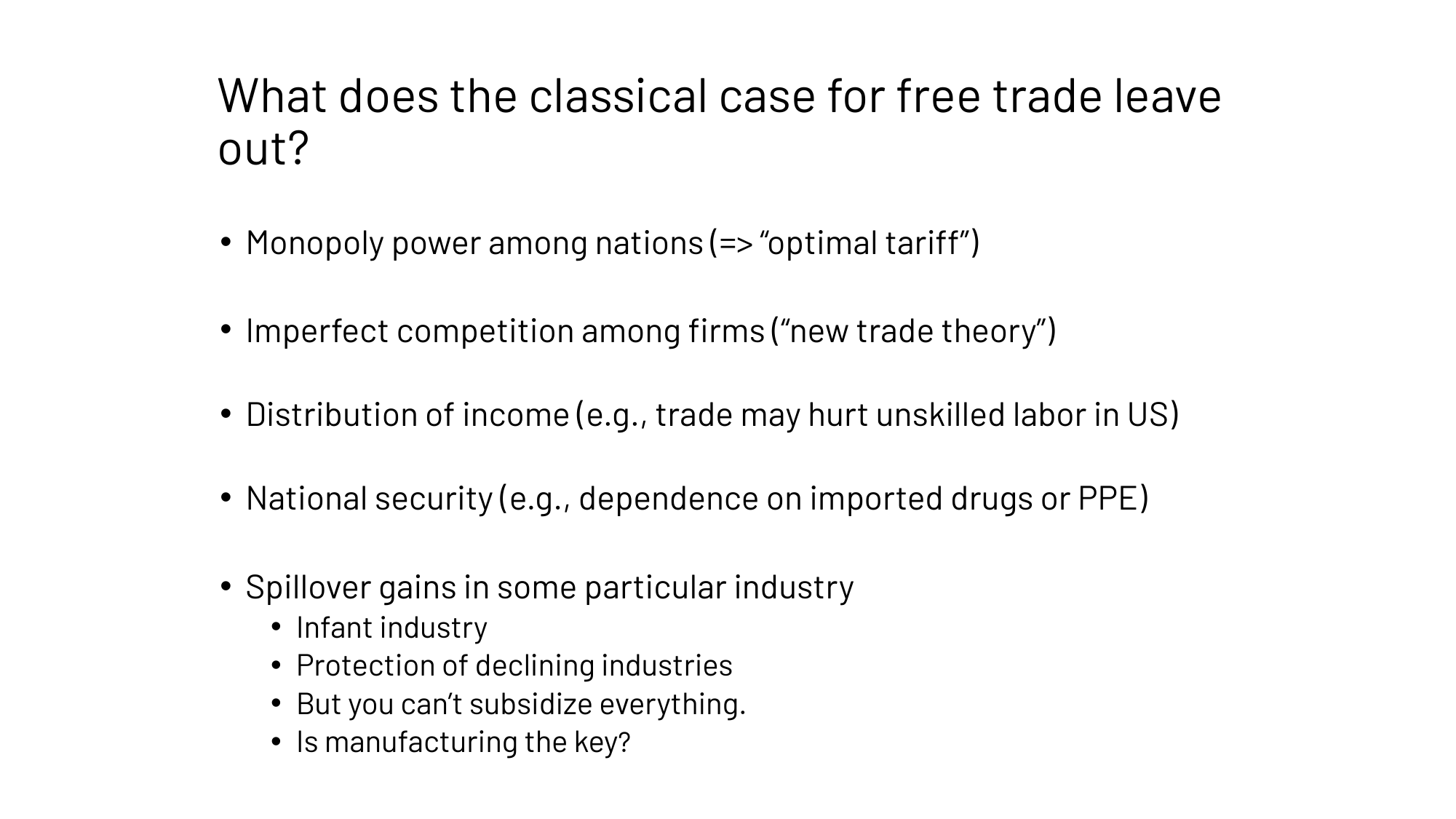

# What does the classical case for free trade leave out?
Monopoly power among nations (=> “optimal tariff”)
Imperfect competition among firms (“new trade theory”)
Distribution of income (e.g., trade may hurt unskilled labor in US)
National security (e.g., dependence on imported drugs or PPE)

Spillover gains in some particular industry
Infant industry
Protection of declining industries
But you can’t subsidize everything.
Is manufacturing the key?